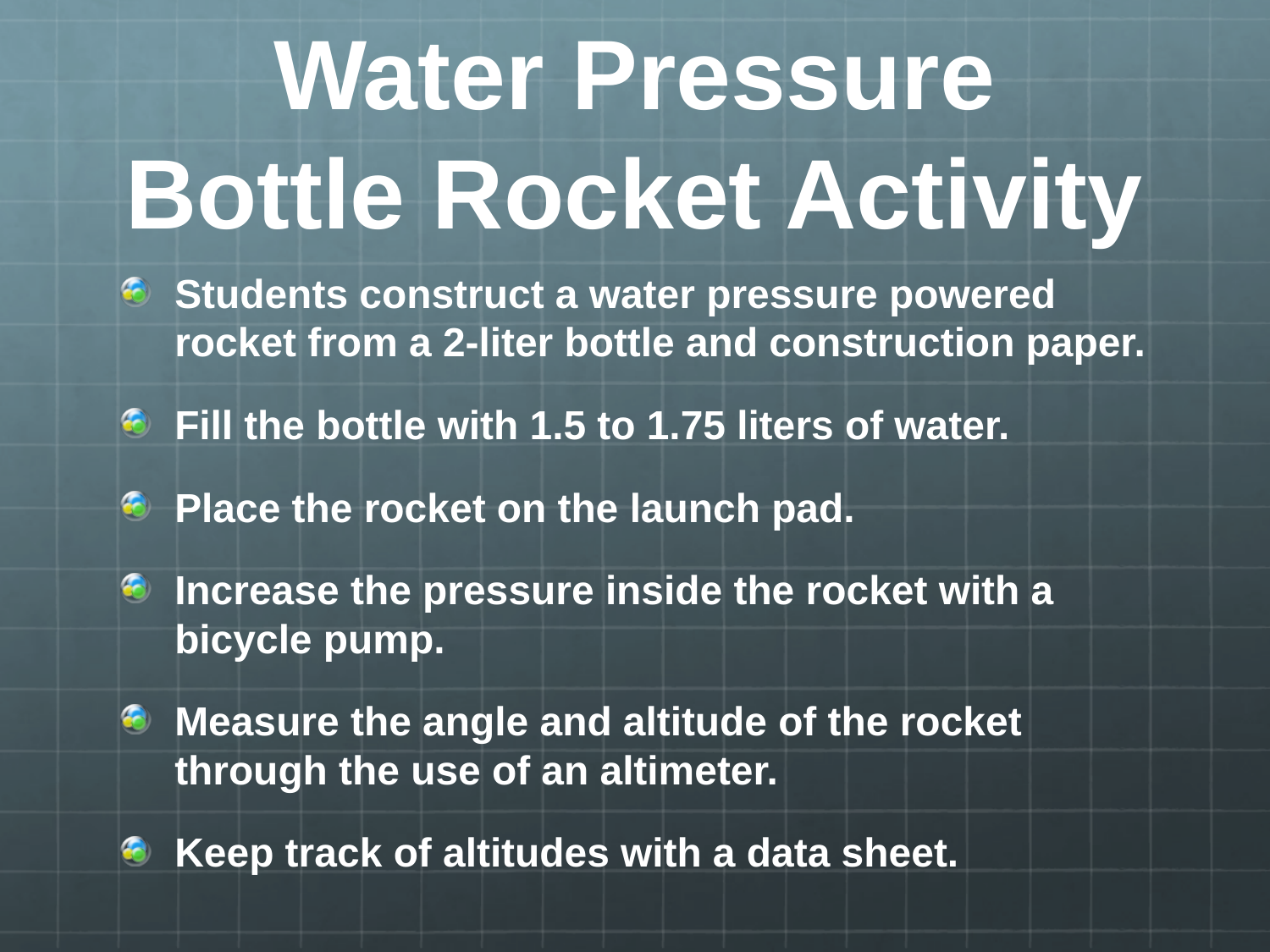

# Water Pressure Bottle Rocket Activity
Students construct a water pressure powered rocket from a 2-liter bottle and construction paper.
Fill the bottle with 1.5 to 1.75 liters of water.
Place the rocket on the launch pad.
Increase the pressure inside the rocket with a bicycle pump.
Measure the angle and altitude of the rocket through the use of an altimeter.
Keep track of altitudes with a data sheet.